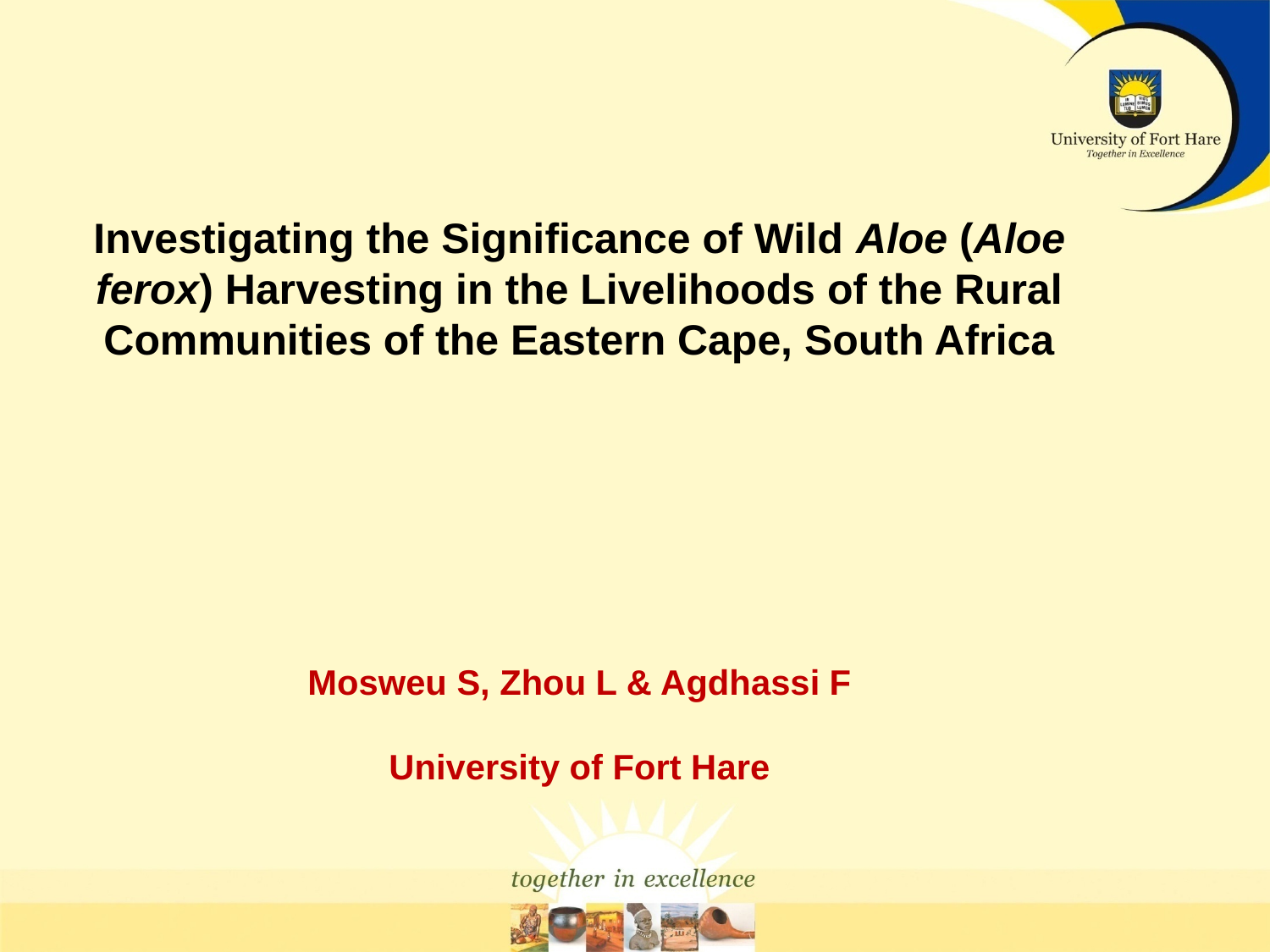

# Investigating the Significance of Wild Aloe (Aloe ferox) Harvesting in the Livelihoods of the Rural Communities of the Eastern Cape, South Africa Mosweu S, Zhou L & Agdhassi F University of Fort Hare